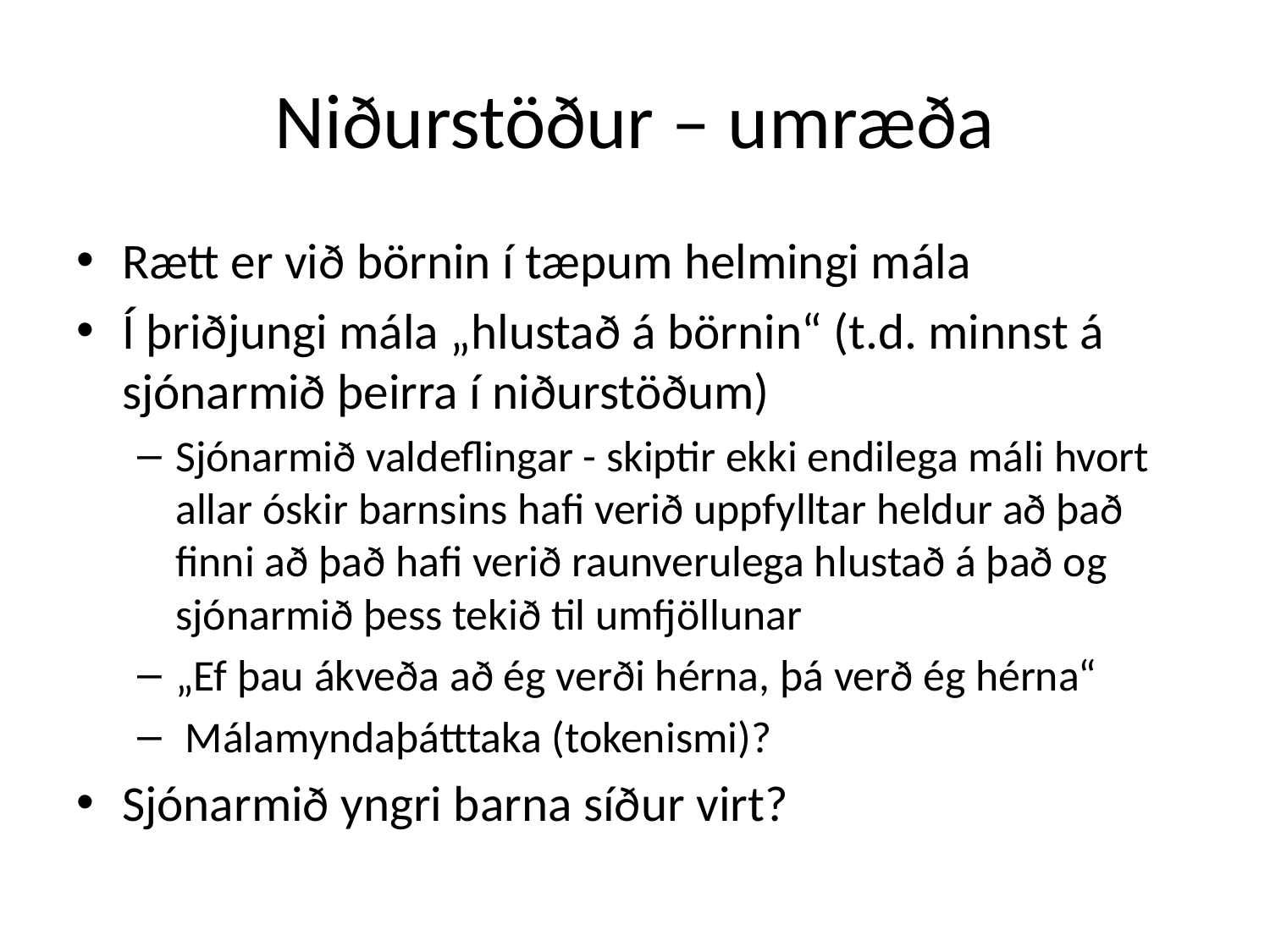

# Niðurstöður – umræða
Rætt er við börnin í tæpum helmingi mála
Í þriðjungi mála „hlustað á börnin“ (t.d. minnst á sjónarmið þeirra í niðurstöðum)
Sjónarmið valdeflingar - skiptir ekki endilega máli hvort allar óskir barnsins hafi verið uppfylltar heldur að það finni að það hafi verið raunverulega hlustað á það og sjónarmið þess tekið til umfjöllunar
„Ef þau ákveða að ég verði hérna, þá verð ég hérna“
 Málamyndaþátttaka (tokenismi)?
Sjónarmið yngri barna síður virt?